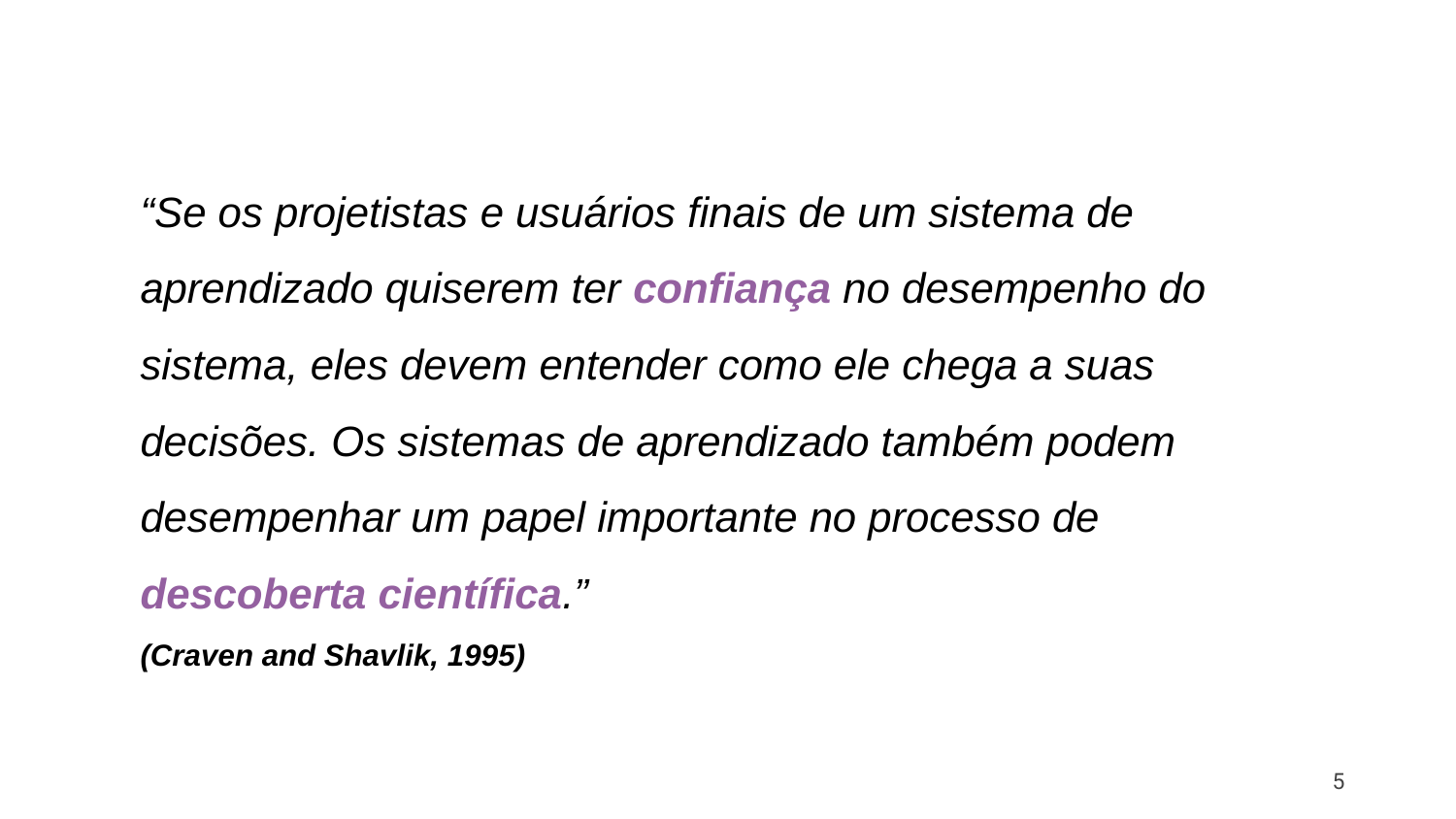

“Se os projetistas e usuários finais de um sistema de aprendizado quiserem ter confiança no desempenho do sistema, eles devem entender como ele chega a suas decisões. Os sistemas de aprendizado também podem desempenhar um papel importante no processo de descoberta científica.”
(Craven and Shavlik, 1995)
5